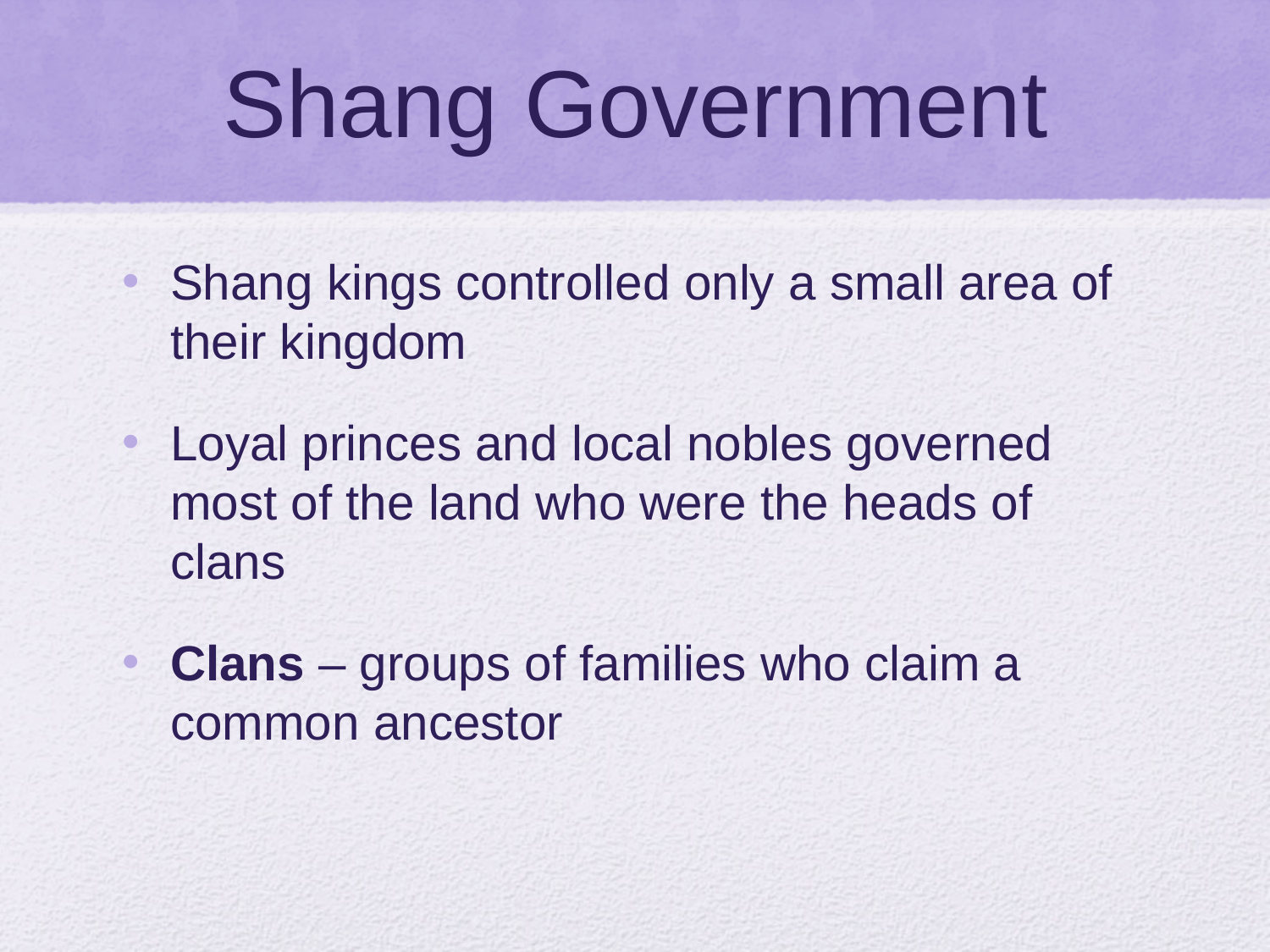

# Shang Government
Shang kings controlled only a small area of their kingdom
Loyal princes and local nobles governed most of the land who were the heads of clans
Clans – groups of families who claim a common ancestor